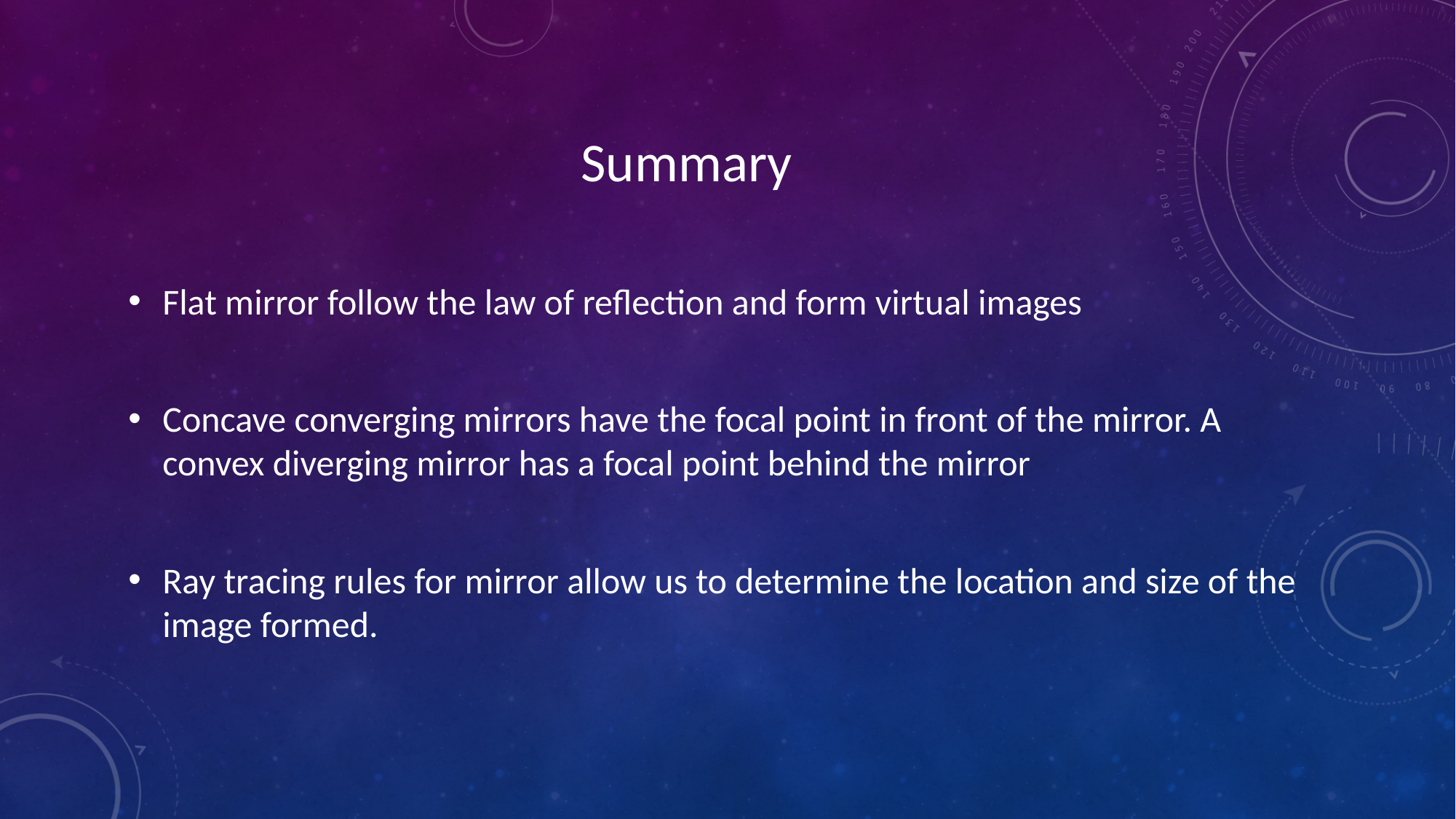

# Summary
Flat mirror follow the law of reflection and form virtual images

Concave converging mirrors have the focal point in front of the mirror. A convex diverging mirror has a focal point behind the mirror

Ray tracing rules for mirror allow us to determine the location and size of the image formed.